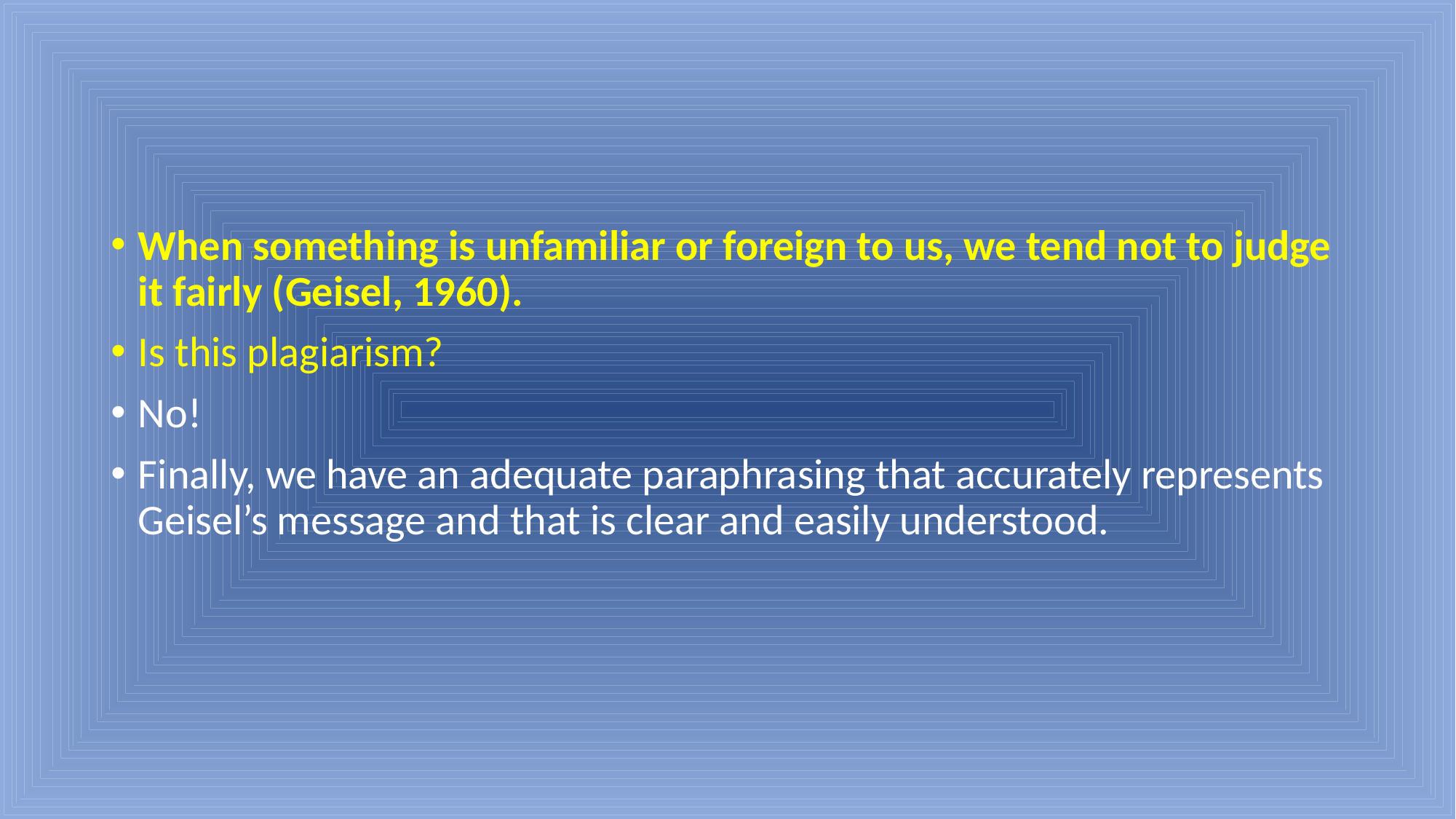

#
When something is unfamiliar or foreign to us, we tend not to judge it fairly (Geisel, 1960).
Is this plagiarism?
No!
Finally, we have an adequate paraphrasing that accurately represents Geisel’s message and that is clear and easily understood.